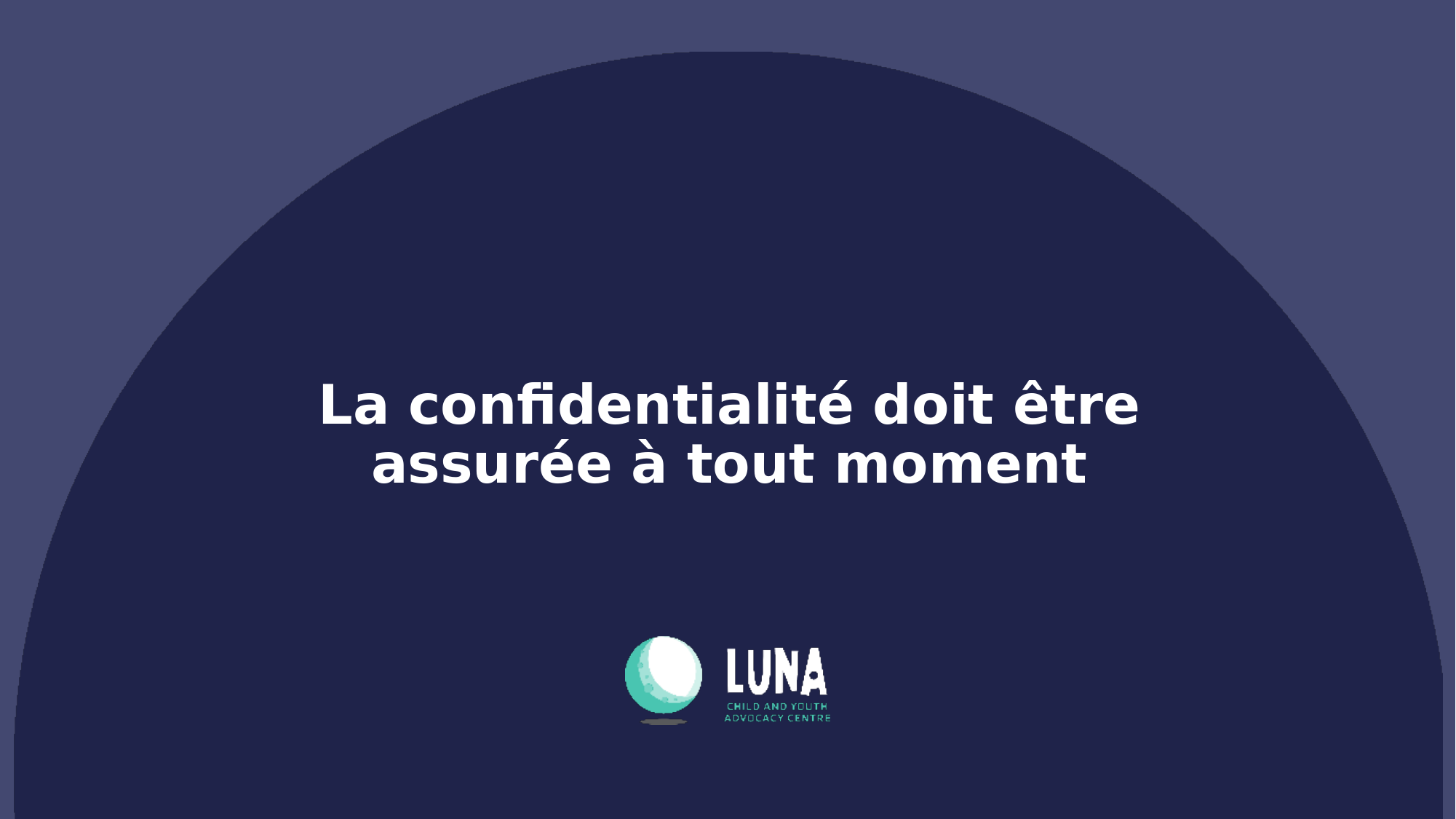

# La confidentialité doit être assurée à tout moment